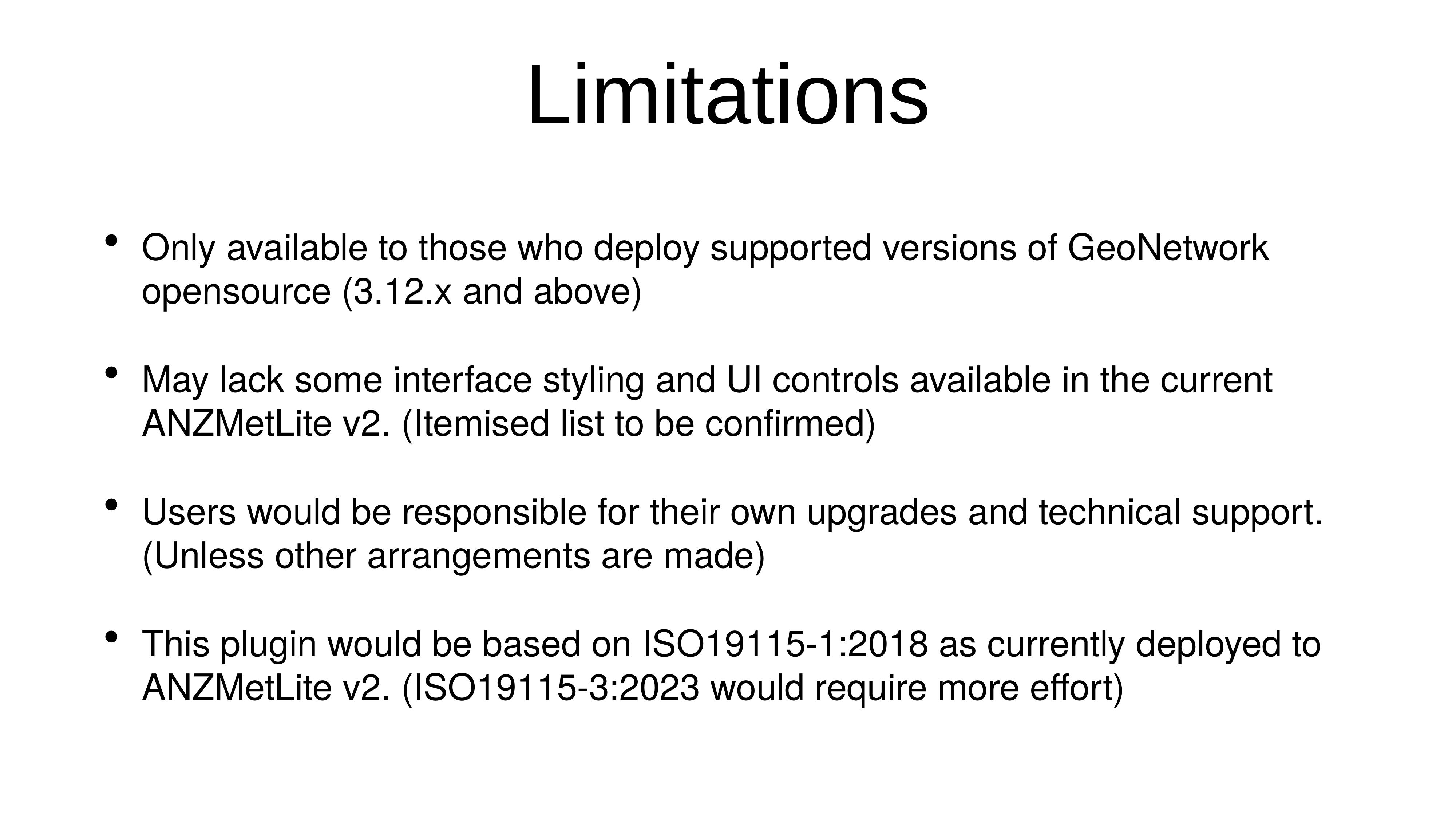

# Limitations
Only available to those who deploy supported versions of GeoNetwork opensource (3.12.x and above)
May lack some interface styling and UI controls available in the current ANZMetLite v2. (Itemised list to be confirmed)
Users would be responsible for their own upgrades and technical support. (Unless other arrangements are made)
This plugin would be based on ISO19115-1:2018 as currently deployed to ANZMetLite v2. (ISO19115-3:2023 would require more effort)